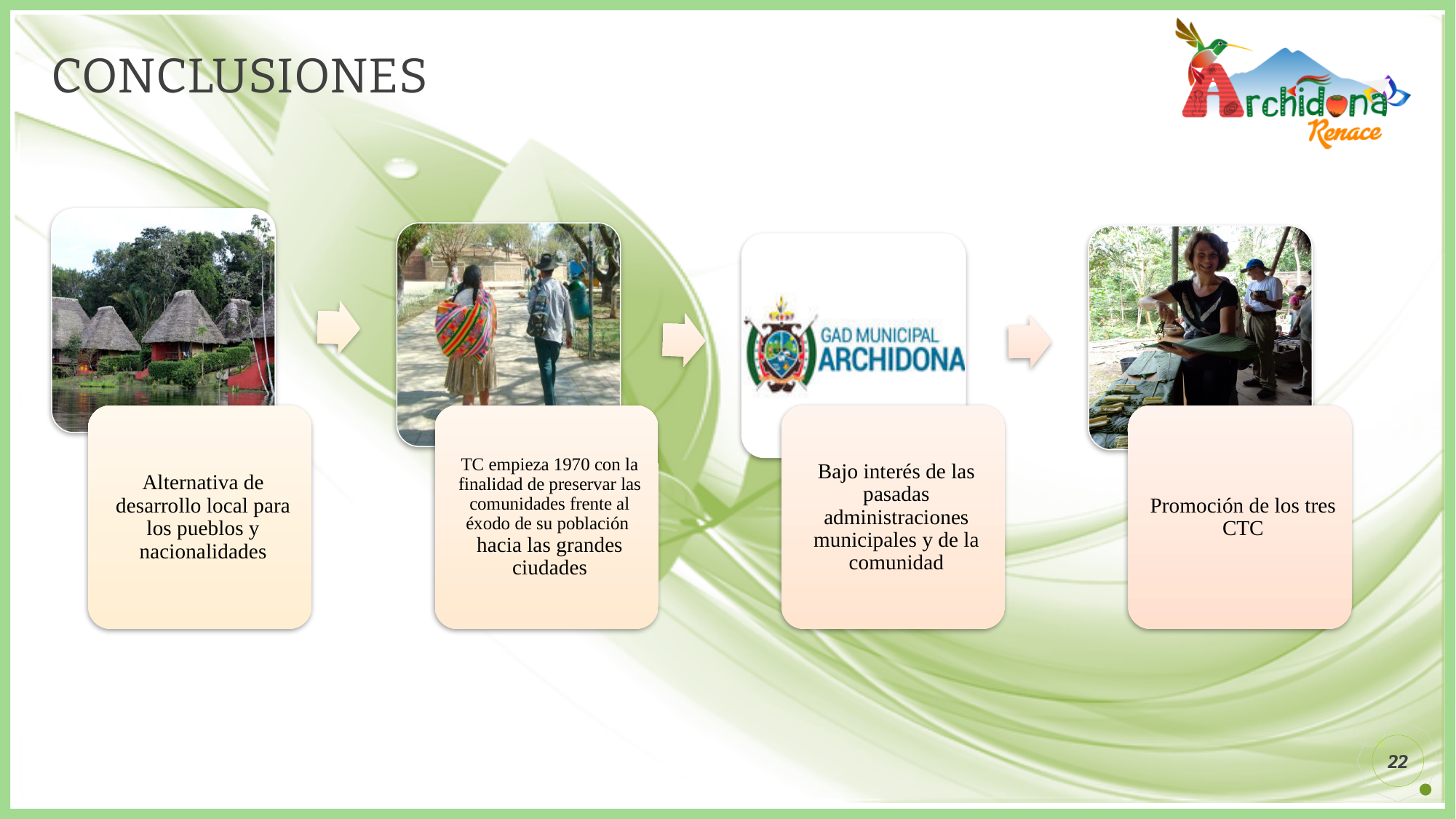

# CONCLUSIONES
Alternativa de desarrollo local para los pueblos y nacionalidades

TC empieza 1970 con la finalidad de preservar las comunidades frente al éxodo de su población  hacia las grandes ciudades

Bajo interés de las pasadas administraciones municipales y de la comunidad

Promoción de los tres CTC
22